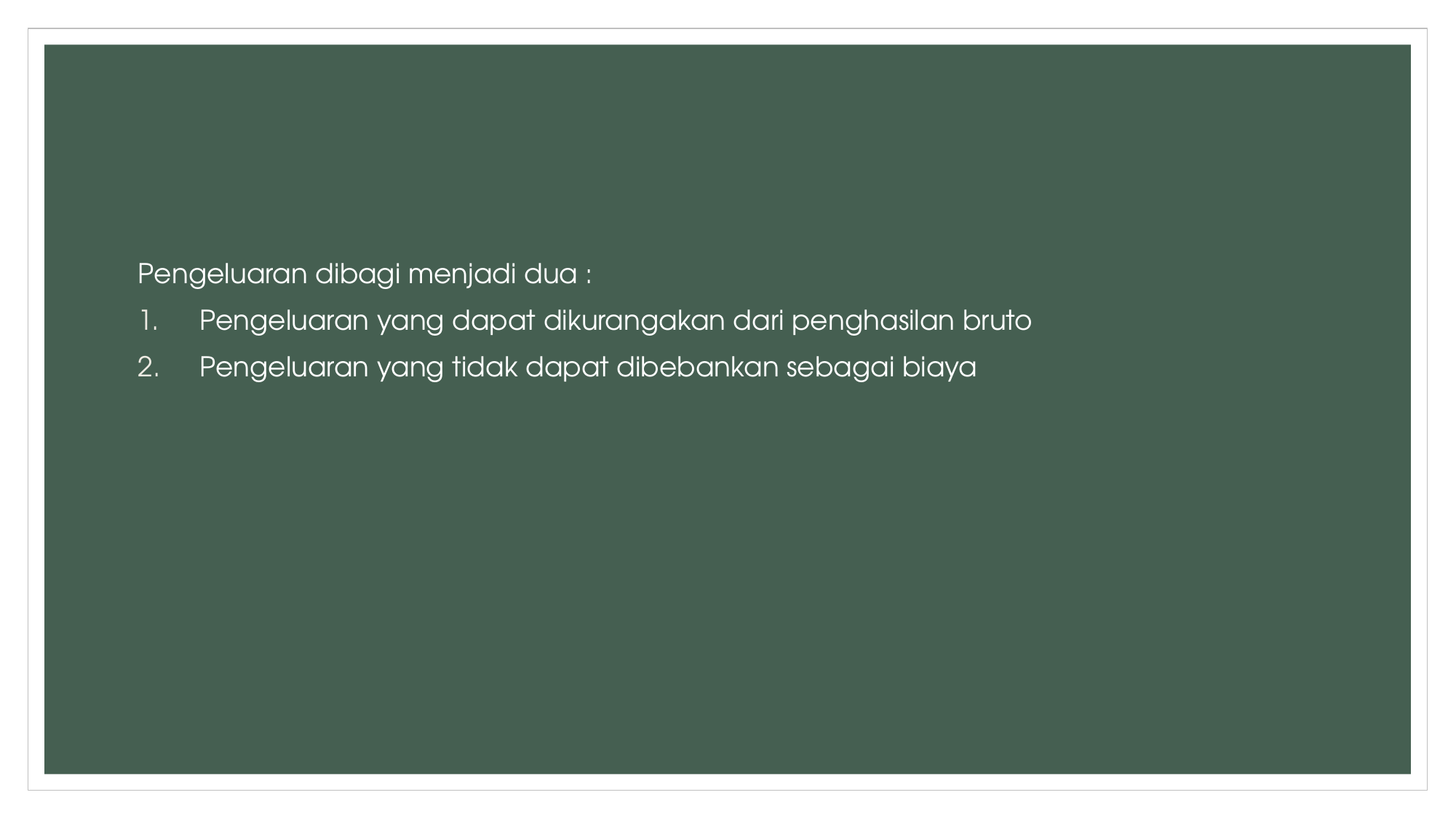

#
Pengeluaran dibagi menjadi dua :
Pengeluaran yang dapat dikurangakan dari penghasilan bruto
Pengeluaran yang tidak dapat dibebankan sebagai biaya